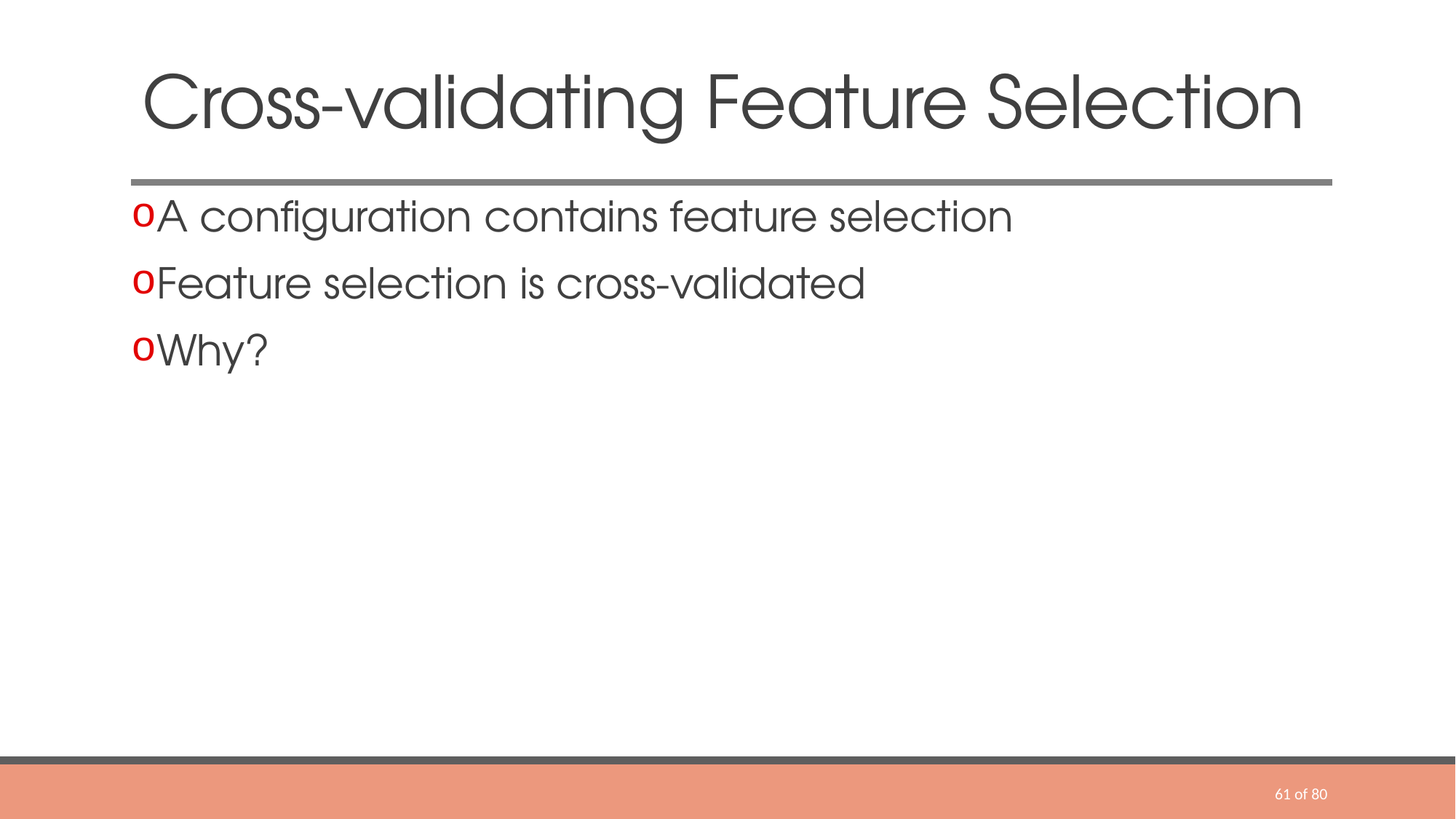

# Cross-validating Feature Selection
A configuration contains feature selection
Feature selection is cross-validated
Why?
61 of 80